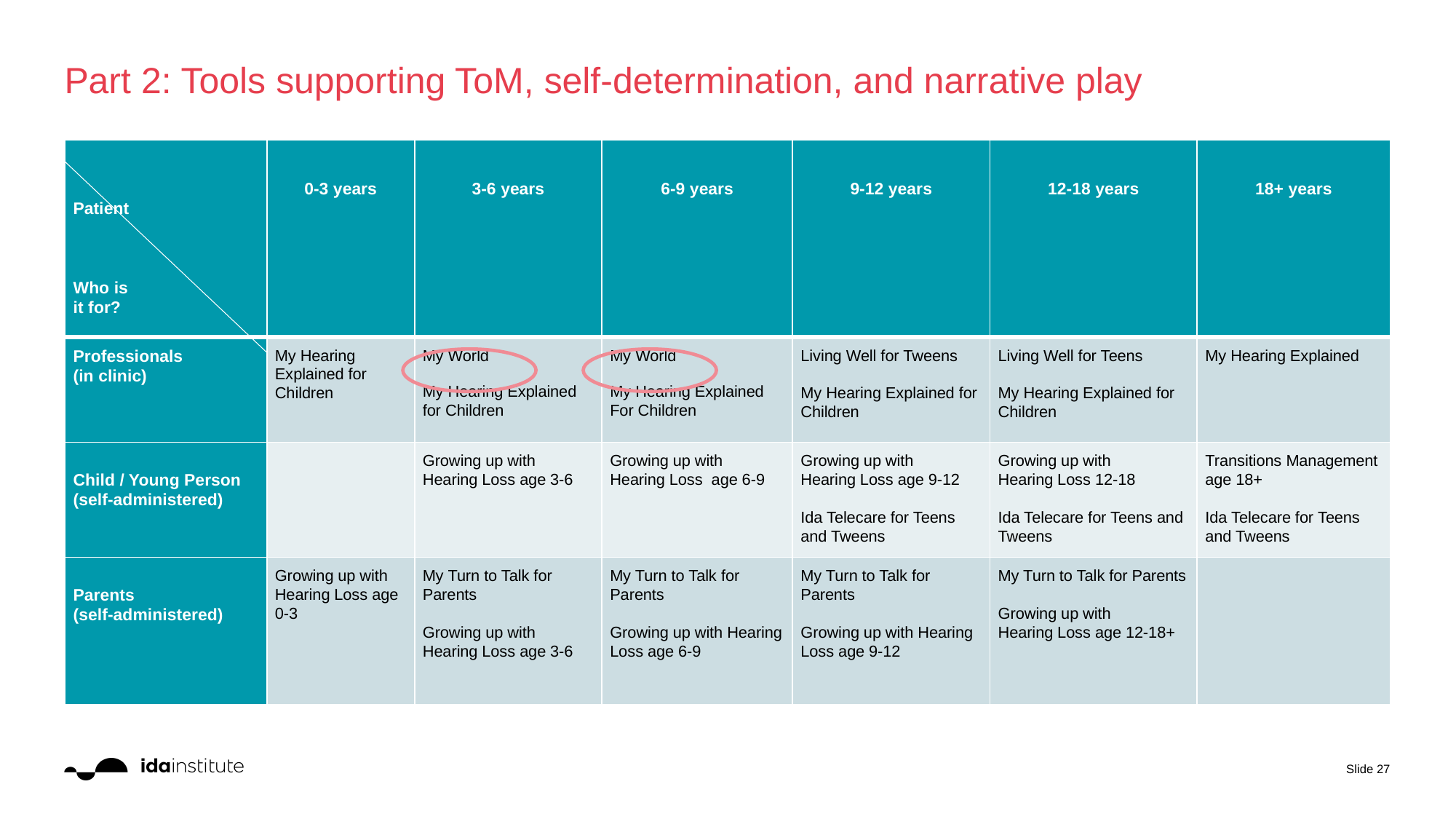

# Part 2: Tools supporting ToM, self-determination, and narrative play
| Patient         Who is  it for? | 0-3 years | 3-6 years | 6-9 years | 9-12 years | 12-18 years | 18+ years |
| --- | --- | --- | --- | --- | --- | --- |
| Professionals  (in clinic) | My Hearing Explained for Children | My World My Hearing Explained for Children | My World My Hearing Explained For Children | Living Well for Tweens My Hearing Explained for Children | Living Well for Teens My Hearing Explained for Children | My Hearing Explained |
| Child / Young Person (self-administered) |  | Growing up with  Hearing Loss age 3-6 | Growing up with  Hearing Loss  age 6-9 | Growing up with  Hearing Loss age 9-12 Ida Telecare for Teens and Tweens | Growing up with  Hearing Loss 12-18 Ida Telecare for Teens and Tweens | Transitions Management age 18+ Ida Telecare for Teens and Tweens |
| Parents  (self-administered) | Growing up with Hearing Loss age 0-3 | My Turn to Talk for Parents Growing up with Hearing Loss age 3-6 | My Turn to Talk for Parents Growing up with Hearing Loss age 6-9 | My Turn to Talk for Parents Growing up with Hearing Loss age 9-12 | My Turn to Talk for Parents Growing up with  Hearing Loss age 12-18+ |  |

Slide 27